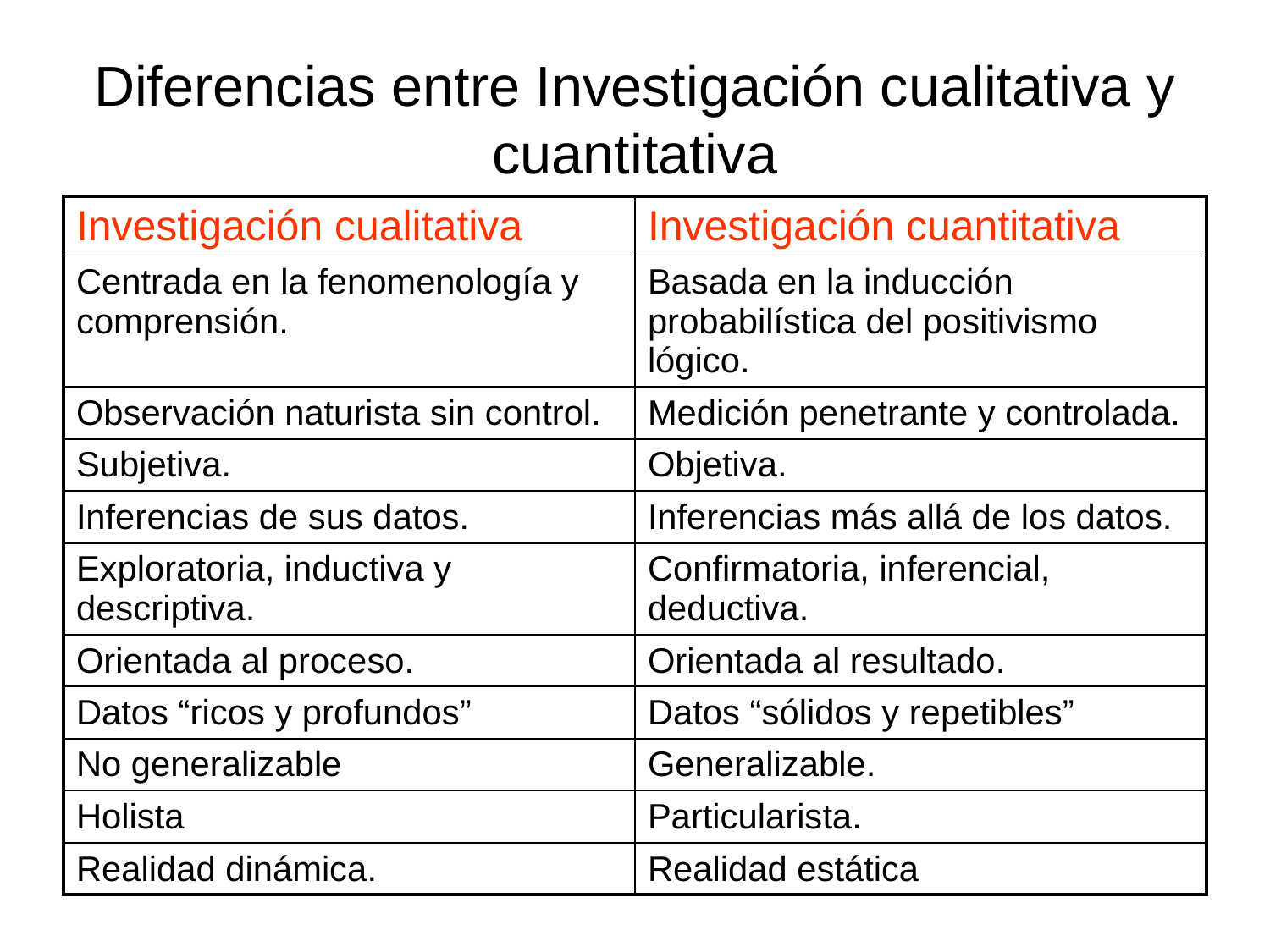

# Diferencias entre Investigación cualitativa y cuantitativa
| Investigación cualitativa | Investigación cuantitativa |
| --- | --- |
| Centrada en la fenomenología y comprensión. | Basada en la inducción probabilística del positivismo lógico. |
| Observación naturista sin control. | Medición penetrante y controlada. |
| Subjetiva. | Objetiva. |
| Inferencias de sus datos. | Inferencias más allá de los datos. |
| Exploratoria, inductiva y descriptiva. | Confirmatoria, inferencial, deductiva. |
| Orientada al proceso. | Orientada al resultado. |
| Datos “ricos y profundos” | Datos “sólidos y repetibles” |
| No generalizable | Generalizable. |
| Holista | Particularista. |
| Realidad dinámica. | Realidad estática |